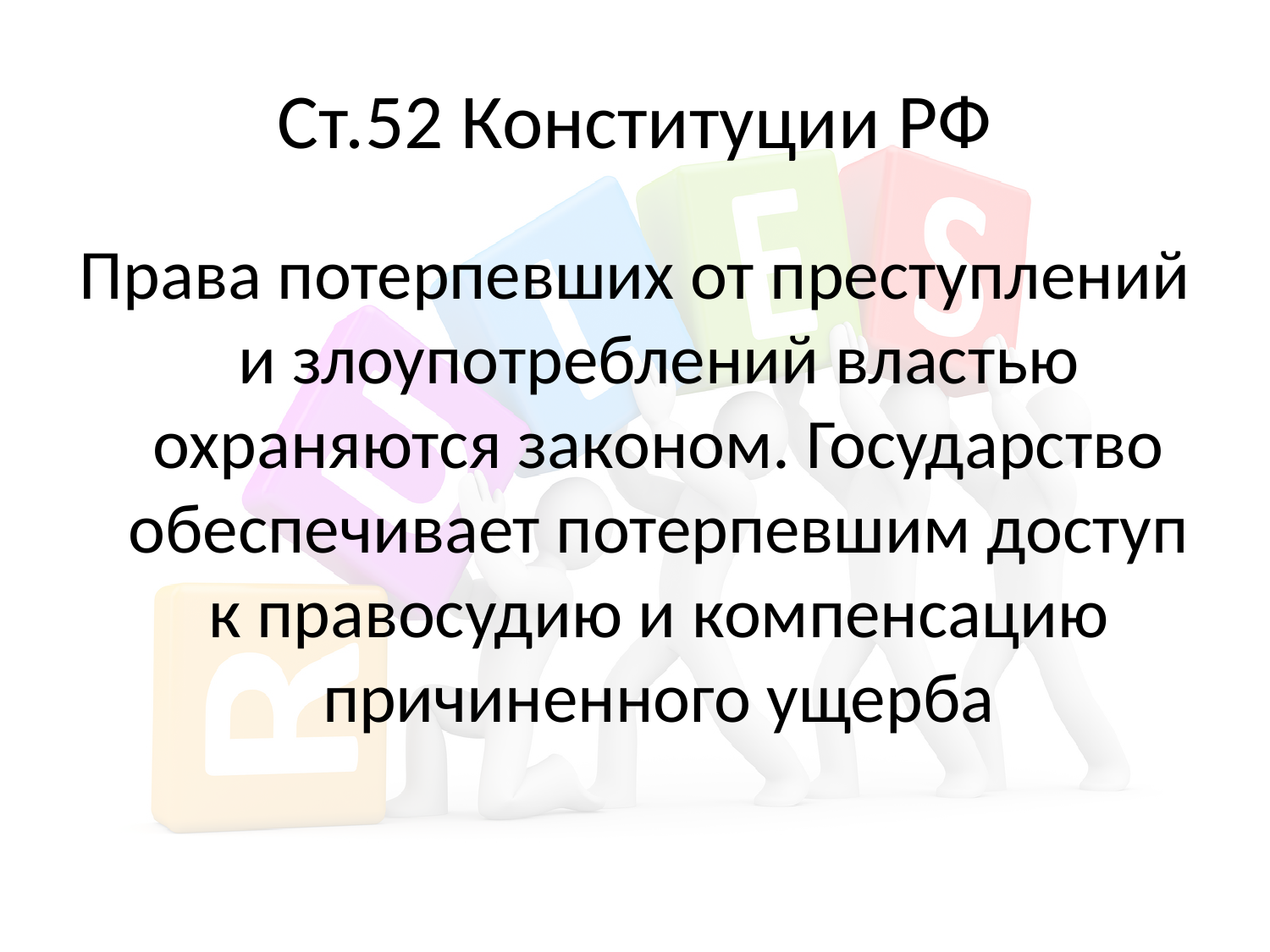

# Ст.52 Конституции РФ
Права потерпевших от преступлений и злоупотреблений властью охраняются законом. Государство обеспечивает потерпевшим доступ к правосудию и компенсацию причиненного ущерба